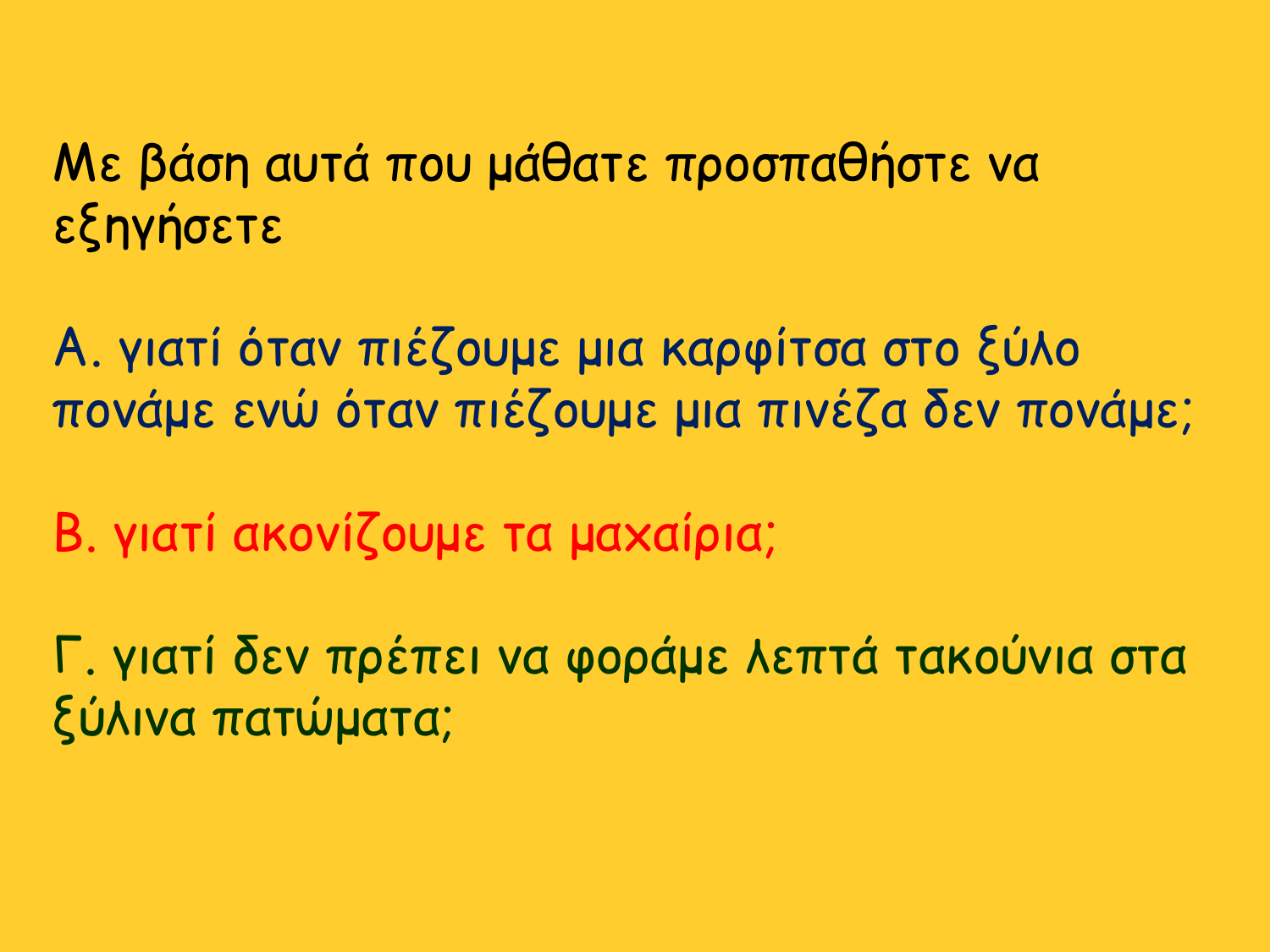

# Με βάση αυτά που μάθατε προσπαθήστε να εξηγήσετε Α. γιατί όταν πιέζουμε μια καρφίτσα στο ξύλο πονάμε ενώ όταν πιέζουμε μια πινέζα δεν πονάμε; Β. γιατί ακονίζουμε τα μαχαίρια; Γ. γιατί δεν πρέπει να φοράμε λεπτά τακούνια στα ξύλινα πατώματα;